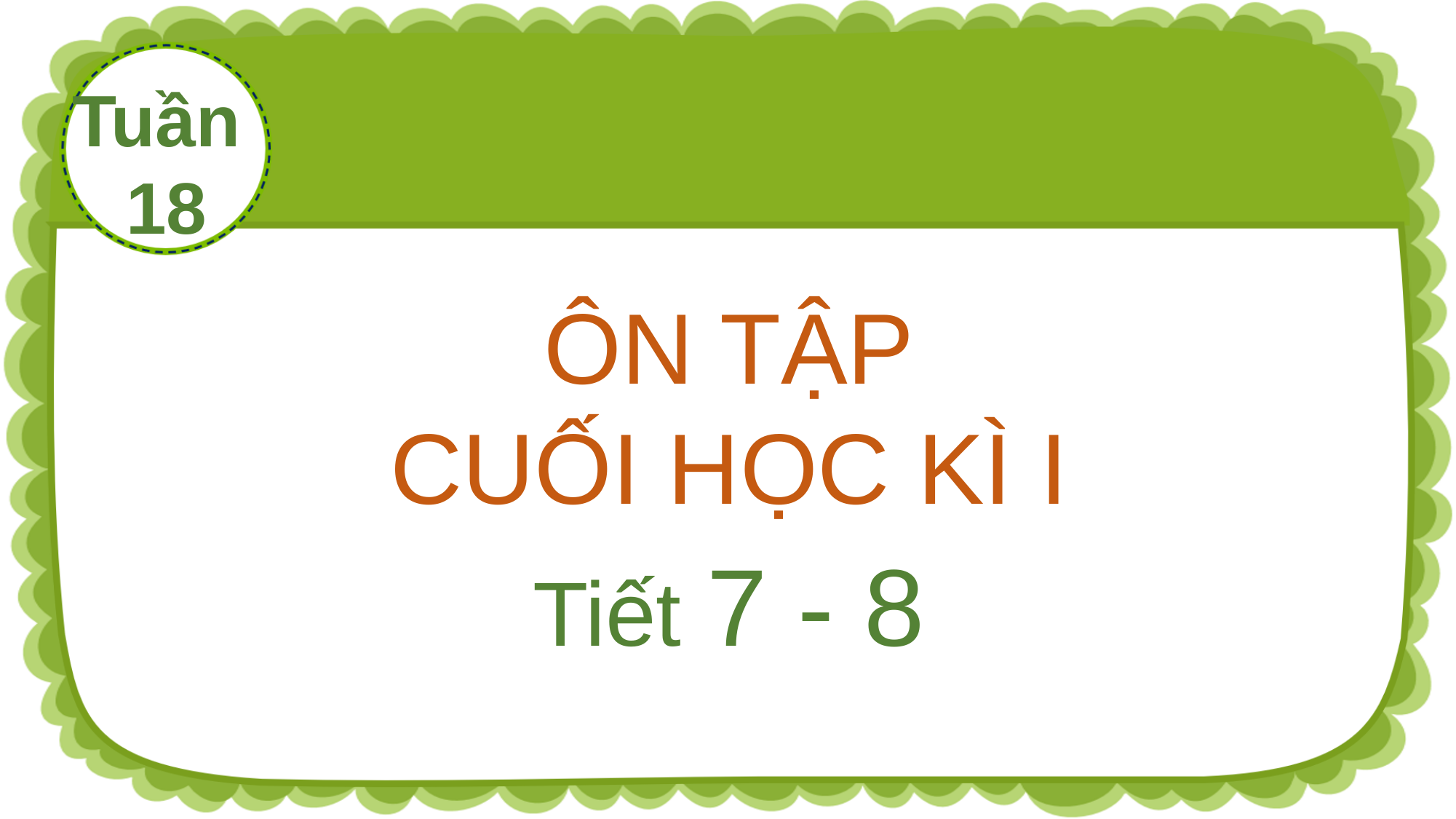

Tuần
18
ÔN TẬP
CUỐI HỌC KÌ I
Tiết 7 - 8